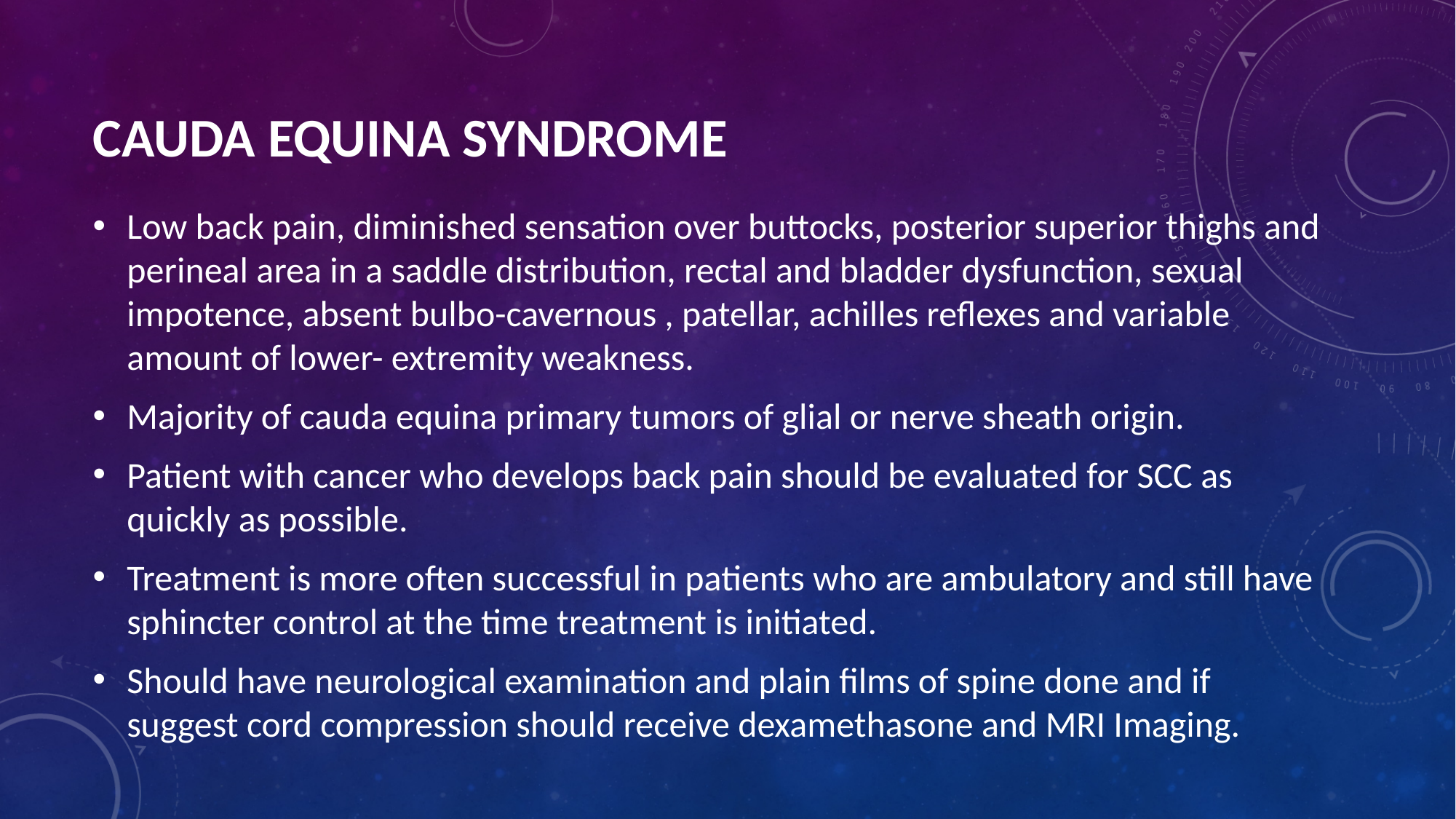

# Cauda equina syndrome
Low back pain, diminished sensation over buttocks, posterior superior thighs and perineal area in a saddle distribution, rectal and bladder dysfunction, sexual impotence, absent bulbo-cavernous , patellar, achilles reflexes and variable amount of lower- extremity weakness.
Majority of cauda equina primary tumors of glial or nerve sheath origin.
Patient with cancer who develops back pain should be evaluated for SCC as quickly as possible.
Treatment is more often successful in patients who are ambulatory and still have sphincter control at the time treatment is initiated.
Should have neurological examination and plain films of spine done and if suggest cord compression should receive dexamethasone and MRI Imaging.